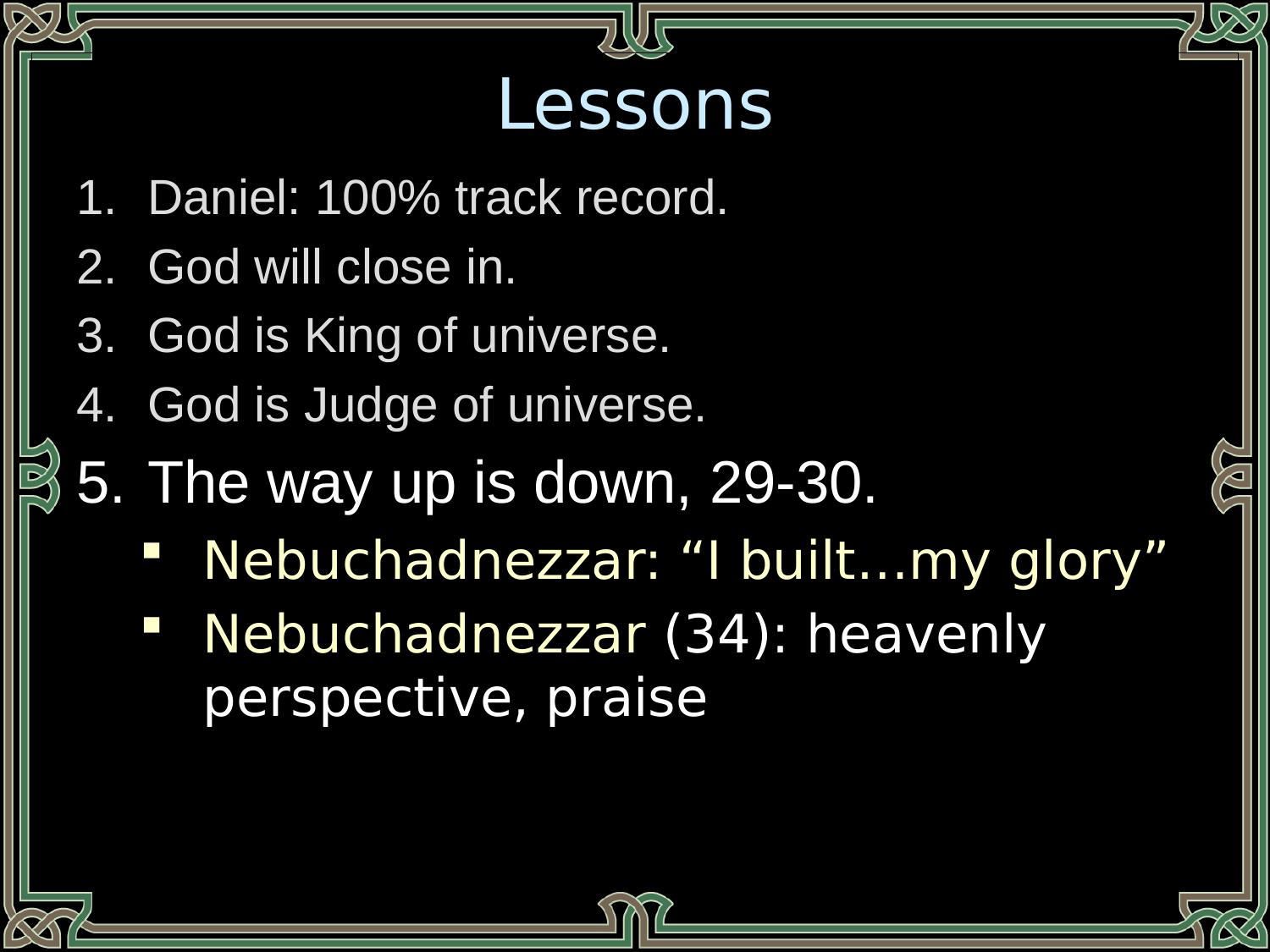

Lessons
Daniel: 100% track record.
God will close in.
God is King of universe.
God is Judge of universe.
The way up is down, 29-30.
Nebuchadnezzar: “I built…my glory”
Nebuchadnezzar (34): heavenly perspective, praise